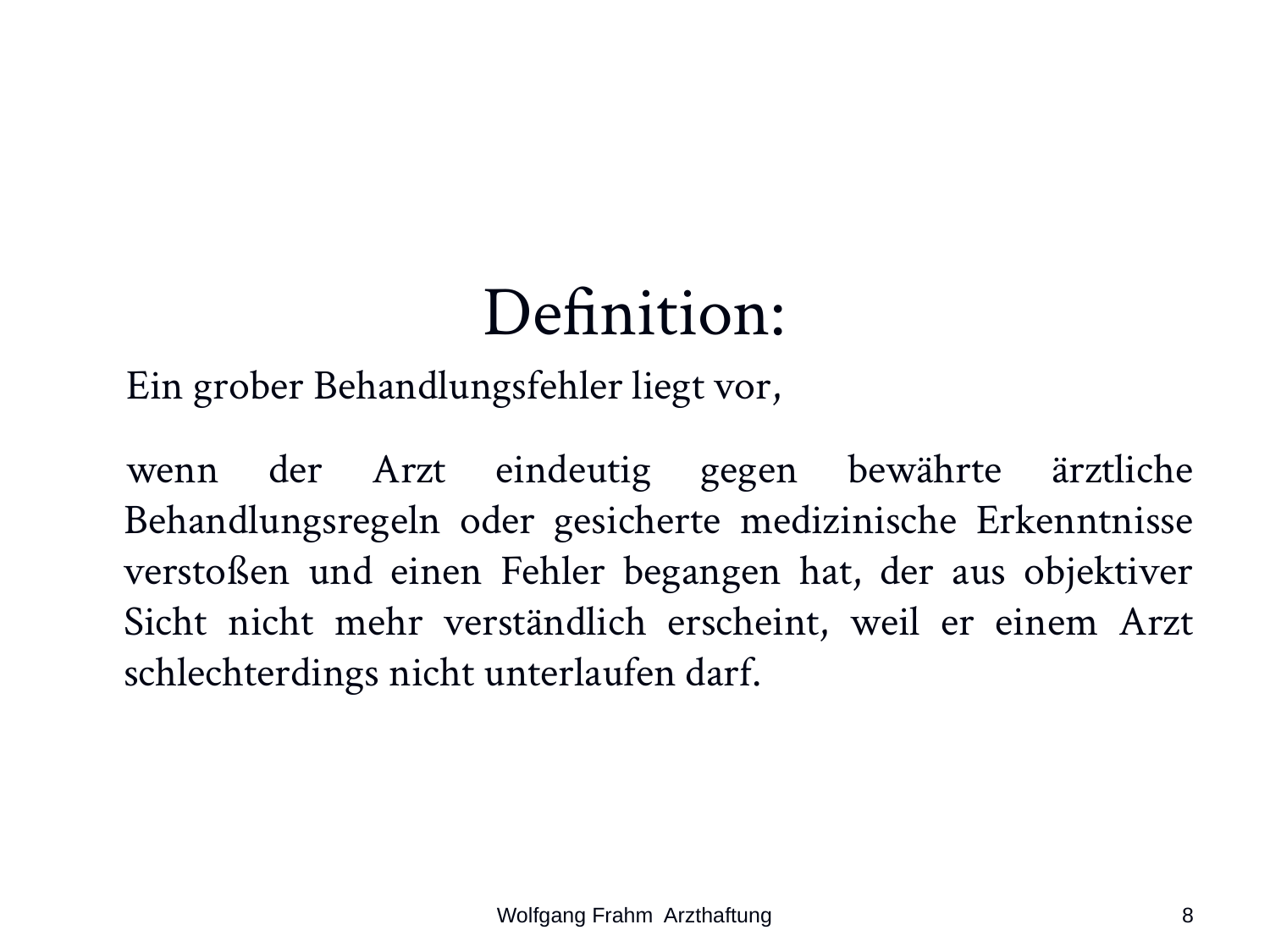

#

Definition:
Ein grober Behandlungsfehler liegt vor,

wenn der Arzt eindeutig gegen bewährte ärztliche Behandlungsregeln oder gesicherte medizinische Erkenntnisse verstoßen und einen Fehler begangen hat, der aus objektiver Sicht nicht mehr verständlich erscheint, weil er einem Arzt schlechterdings nicht unterlaufen darf.

Wolfgang Frahm  Arzthaftung
8